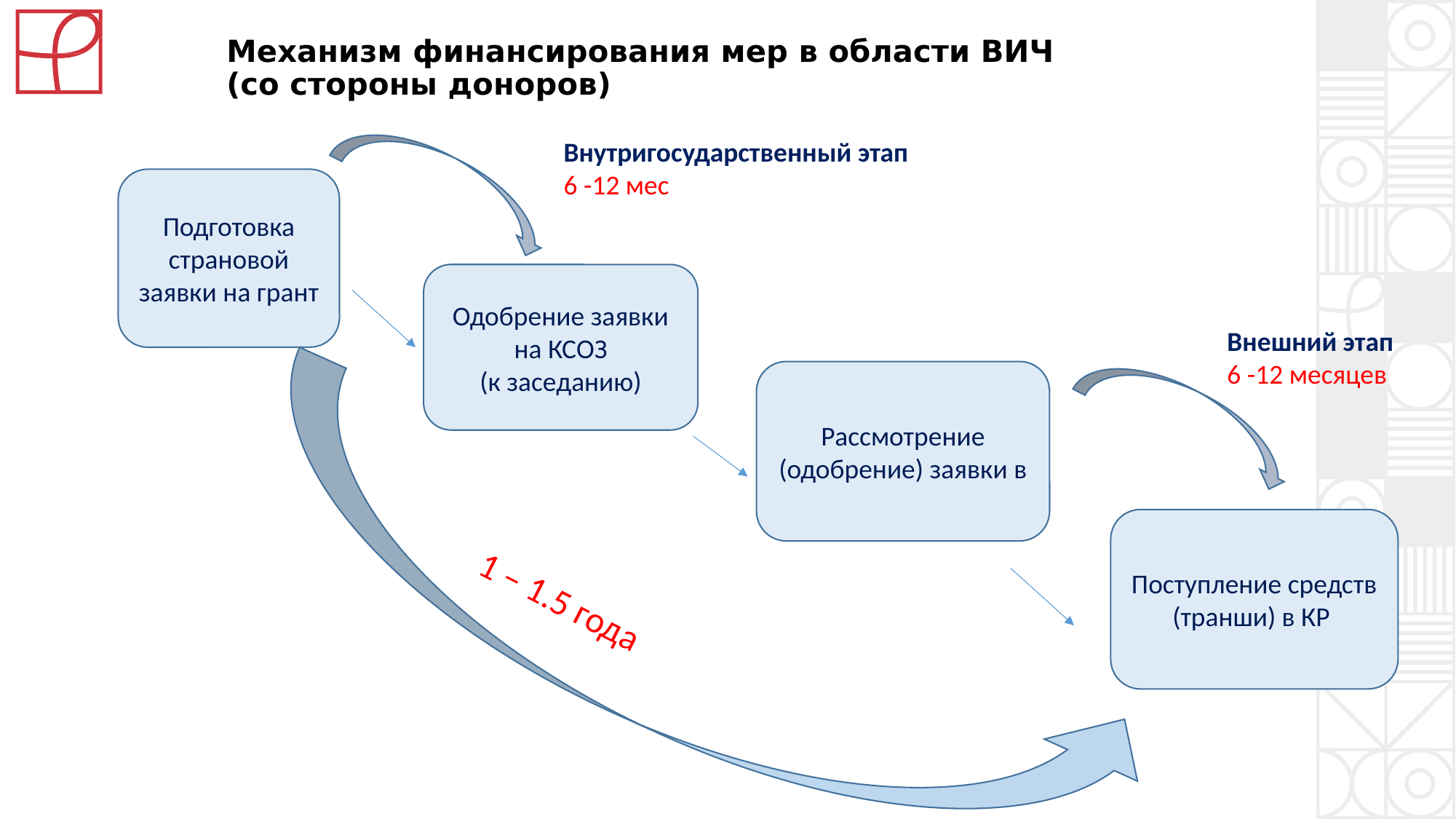

# Механизм финансирования мер в области ВИЧ (со стороны доноров)

Внутригосударственный этап
6 -12 мес

Подготовка страновой заявки на грант
Одобрение заявки на КСОЗ
(к заседанию)

Внешний этап
6 -12 месяцев

Рассмотрение (одобрение) заявки в
Поступление средств (транши) в КР

1 – 1.5 года